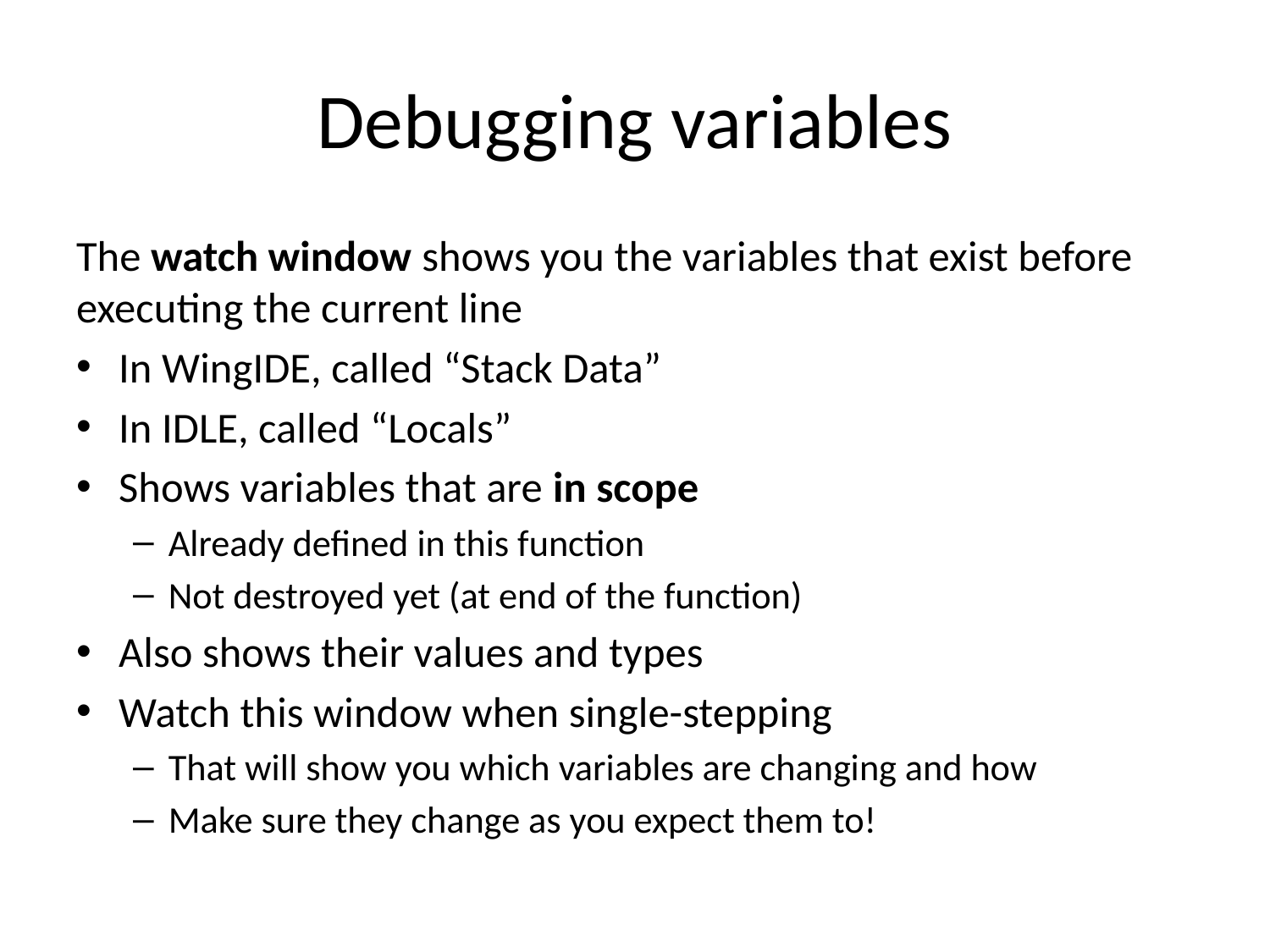

# Debugging variables
The watch window shows you the variables that exist before executing the current line
In WingIDE, called “Stack Data”
In IDLE, called “Locals”
Shows variables that are in scope
Already defined in this function
Not destroyed yet (at end of the function)
Also shows their values and types
Watch this window when single-stepping
That will show you which variables are changing and how
Make sure they change as you expect them to!